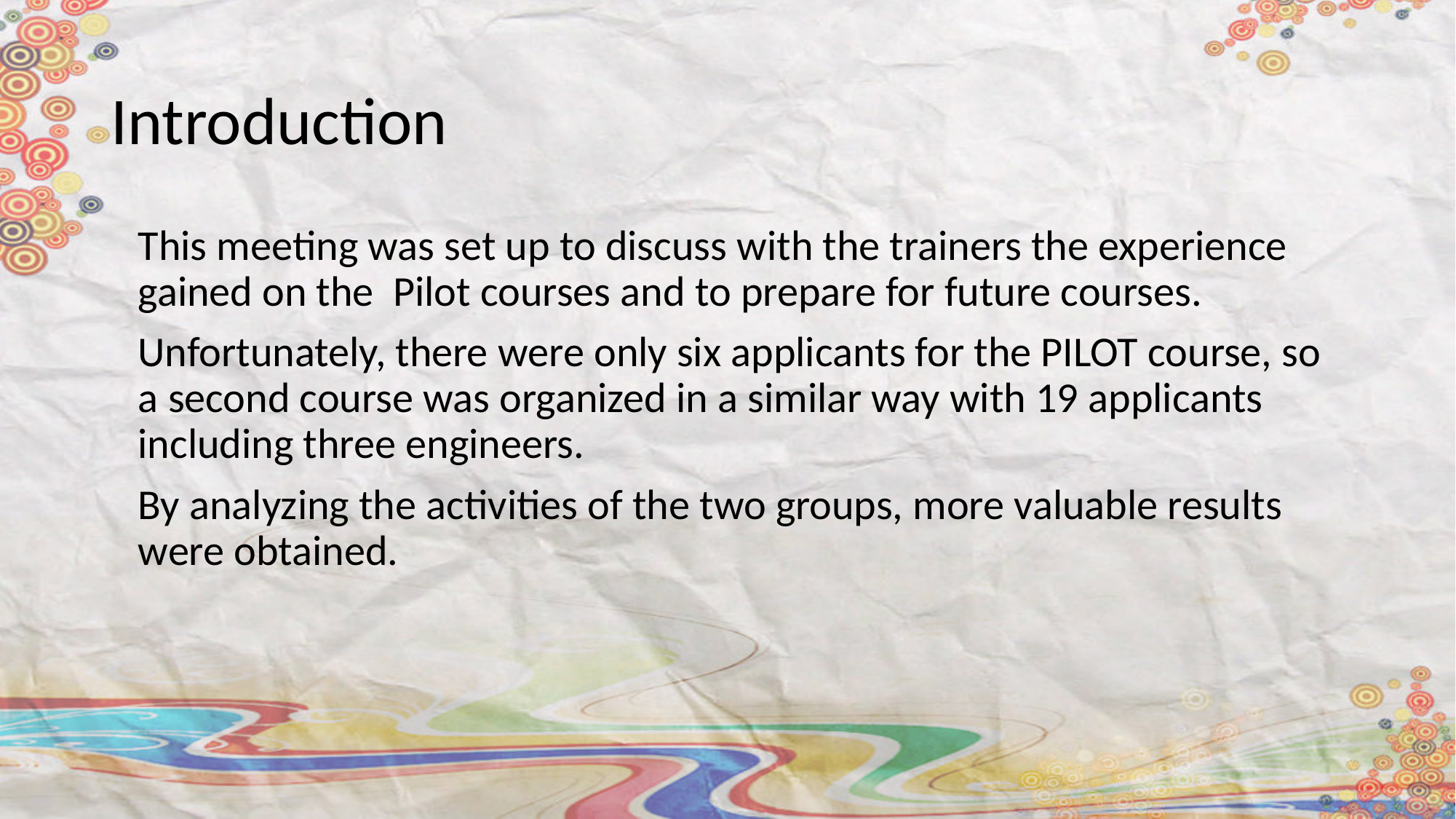

# Introduction
This meeting was set up to discuss with the trainers the experience gained on the  Pilot courses and to prepare for future courses.
Unfortunately, there were only six applicants for the PILOT course, so a second course was organized in a similar way with 19 applicants including three engineers.
By analyzing the activities of the two groups, more valuable results were obtained.